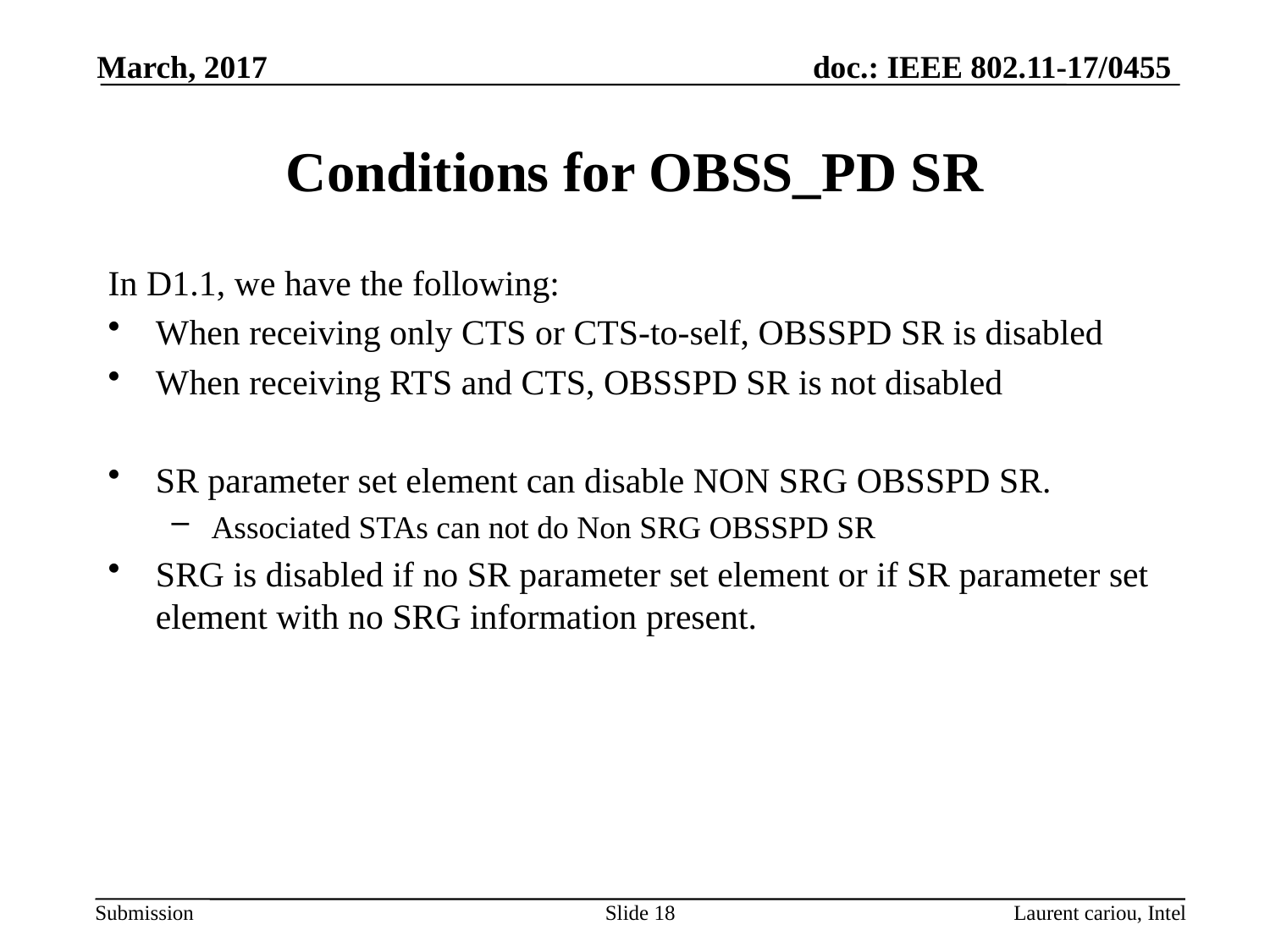

March, 2017
# Conditions for OBSS_PD SR
In D1.1, we have the following:
When receiving only CTS or CTS-to-self, OBSSPD SR is disabled
When receiving RTS and CTS, OBSSPD SR is not disabled

SR parameter set element can disable NON SRG OBSSPD SR.
Associated STAs can not do Non SRG OBSSPD SR
SRG is disabled if no SR parameter set element or if SR parameter set element with no SRG information present.
Slide 18
Laurent cariou, Intel